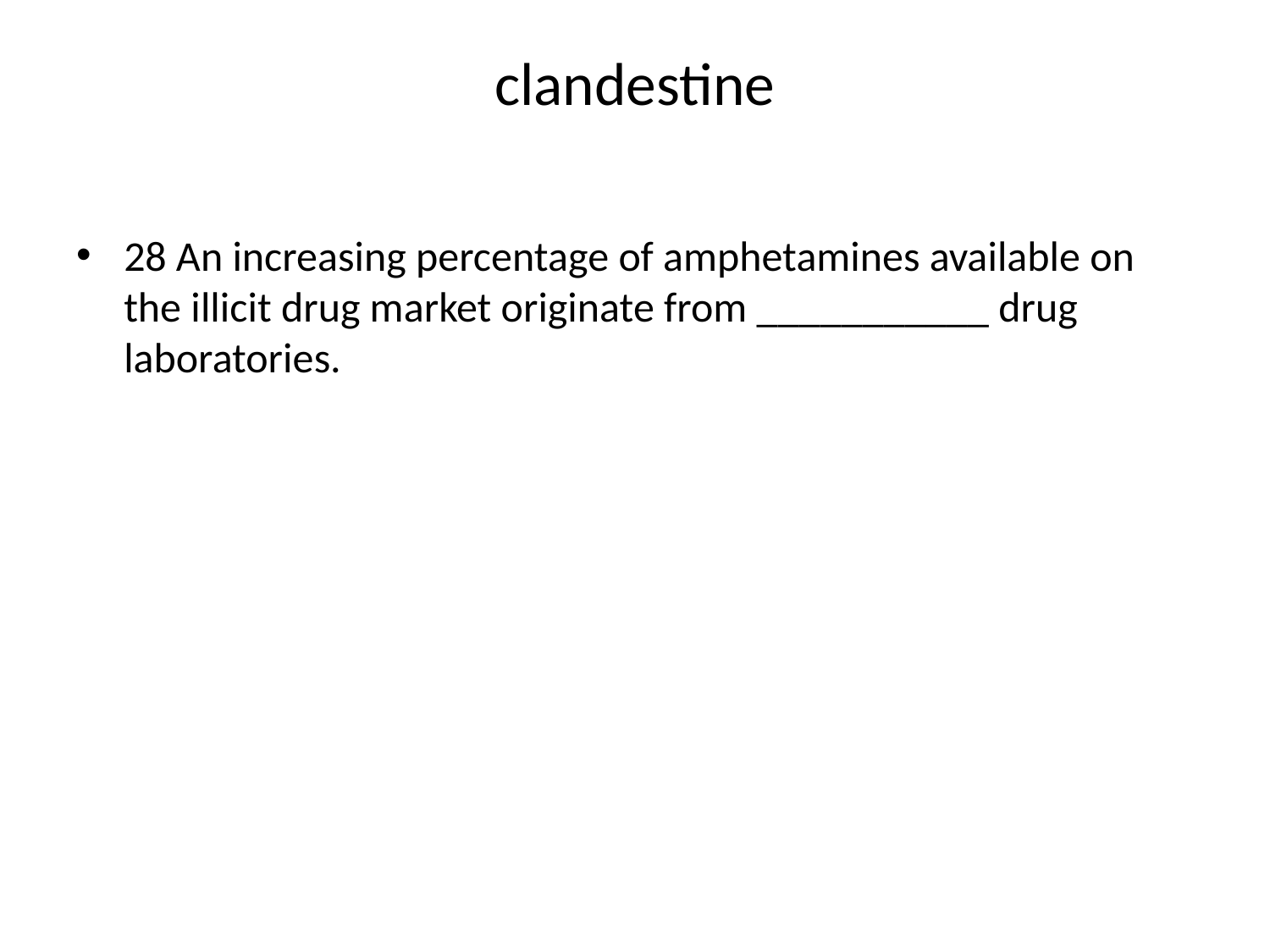

# clandestine
28 An increasing percentage of amphetamines available on the illicit drug market originate from ___________ drug laboratories.